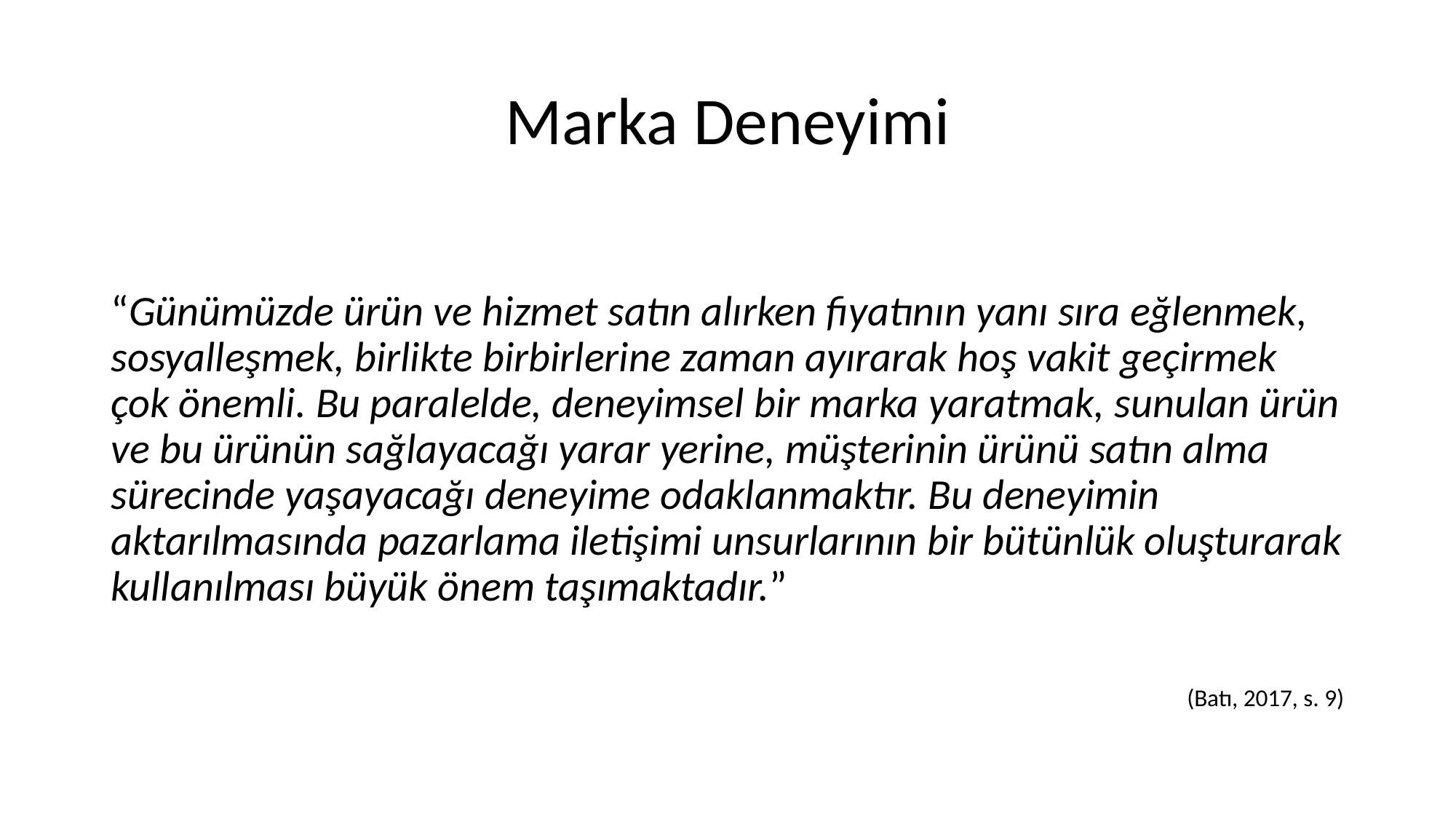

# Marka Deneyimi

“Günümüzde ürün ve hizmet satın alırken fiyatının yanı sıra eğlenmek, sosyalleşmek, birlikte birbirlerine zaman ayırarak hoş vakit geçirmek çok önemli. Bu paralelde, deneyimsel bir marka yaratmak, sunulan ürün ve bu ürünün sağlayacağı yarar yerine, müşterinin ürünü satın alma sürecinde yaşayacağı deneyime odaklanmaktır. Bu deneyimin aktarılmasında pazarlama iletişimi unsurlarının bir bütünlük oluşturarak kullanılması büyük önem taşımaktadır.”

(Batı, 2017, s. 9)